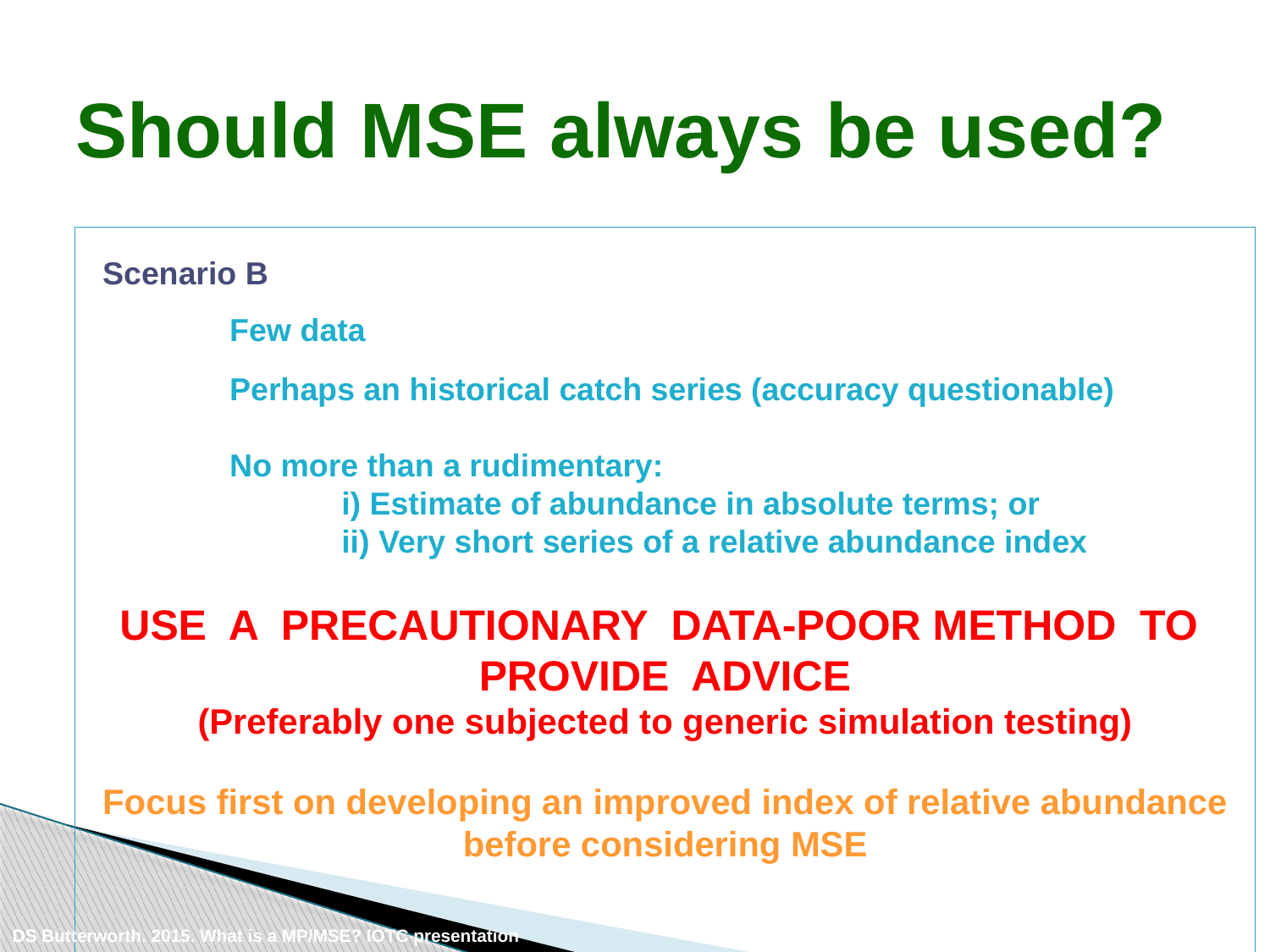

# Should MSE always be used?
Scenario B
	Few data
	Perhaps an historical catch series (accuracy questionable)

	No more than a rudimentary:
		i) Estimate of abundance in absolute terms; or
		ii) Very short series of a relative abundance index

USE  A  PRECAUTIONARY  DATA-POOR METHOD  TO  PROVIDE  ADVICE
(Preferably one subjected to generic simulation testing)

Focus first on developing an improved index of relative abundance before considering MSE

DS Butterworth. 2015. What is a MP/MSE? IOTC presentation